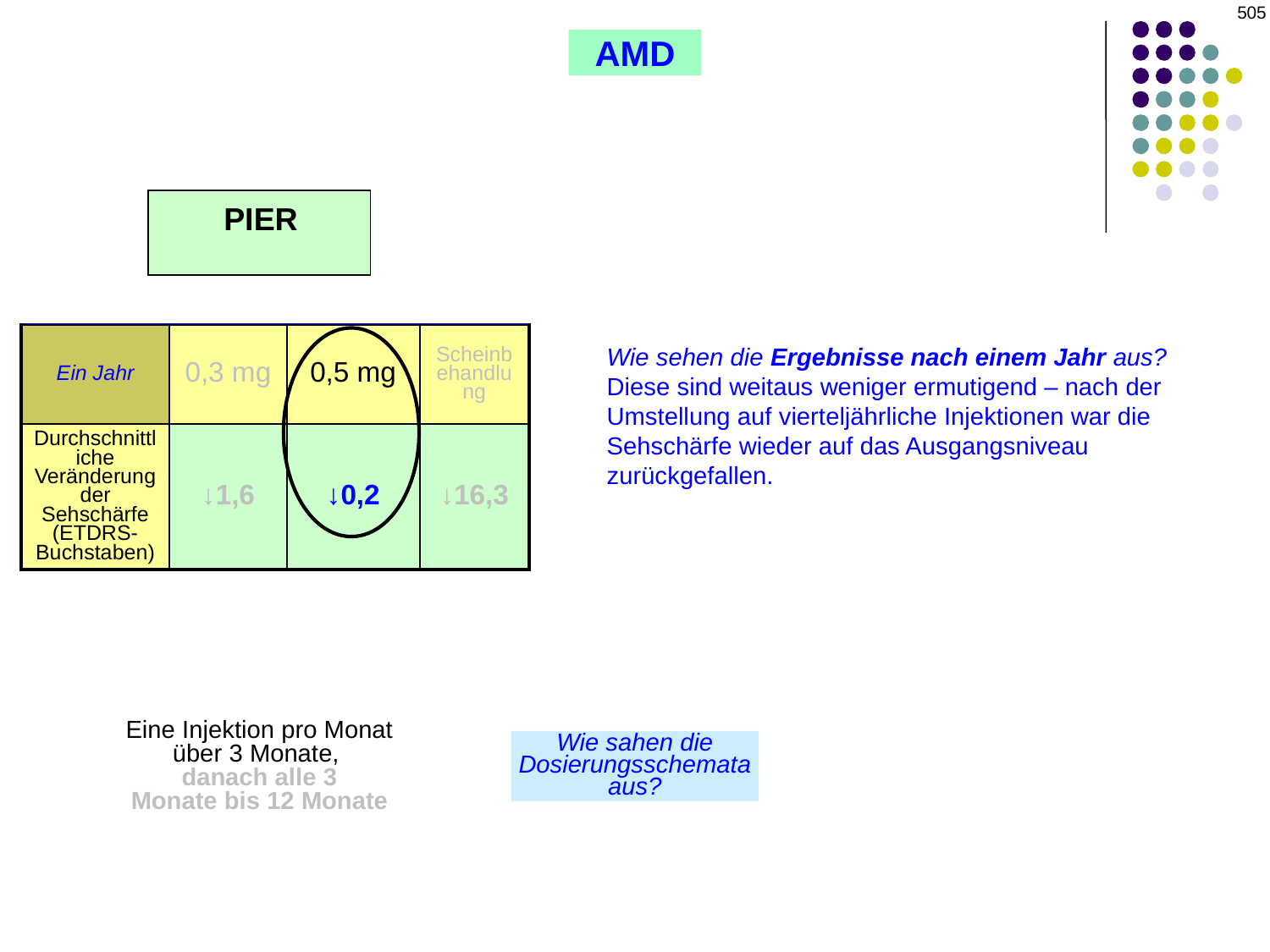

505
AMD

PIER

|  |  |  |  |
| --- | --- | --- | --- |
| Ein Jahr | 0,3 mg | 0,5 mg | Scheinbehandlung |
| Durchschnittliche Veränderung der Sehschärfe (ETDRS-Buchstaben) | ↓1,6 | ↓0,2 | ↓16,3 |

Wie sehen die Ergebnisse nach einem Jahr aus?
Diese sind weitaus weniger ermutigend – nach der Umstellung auf vierteljährliche Injektionen war die Sehschärfe wieder auf das Ausgangsniveau zurückgefallen.

Eine Injektion pro Monat
über 3 Monate,
danach alle 3
Monate bis 12 Monate
Wie sahen die
Dosierungsschemata aus?